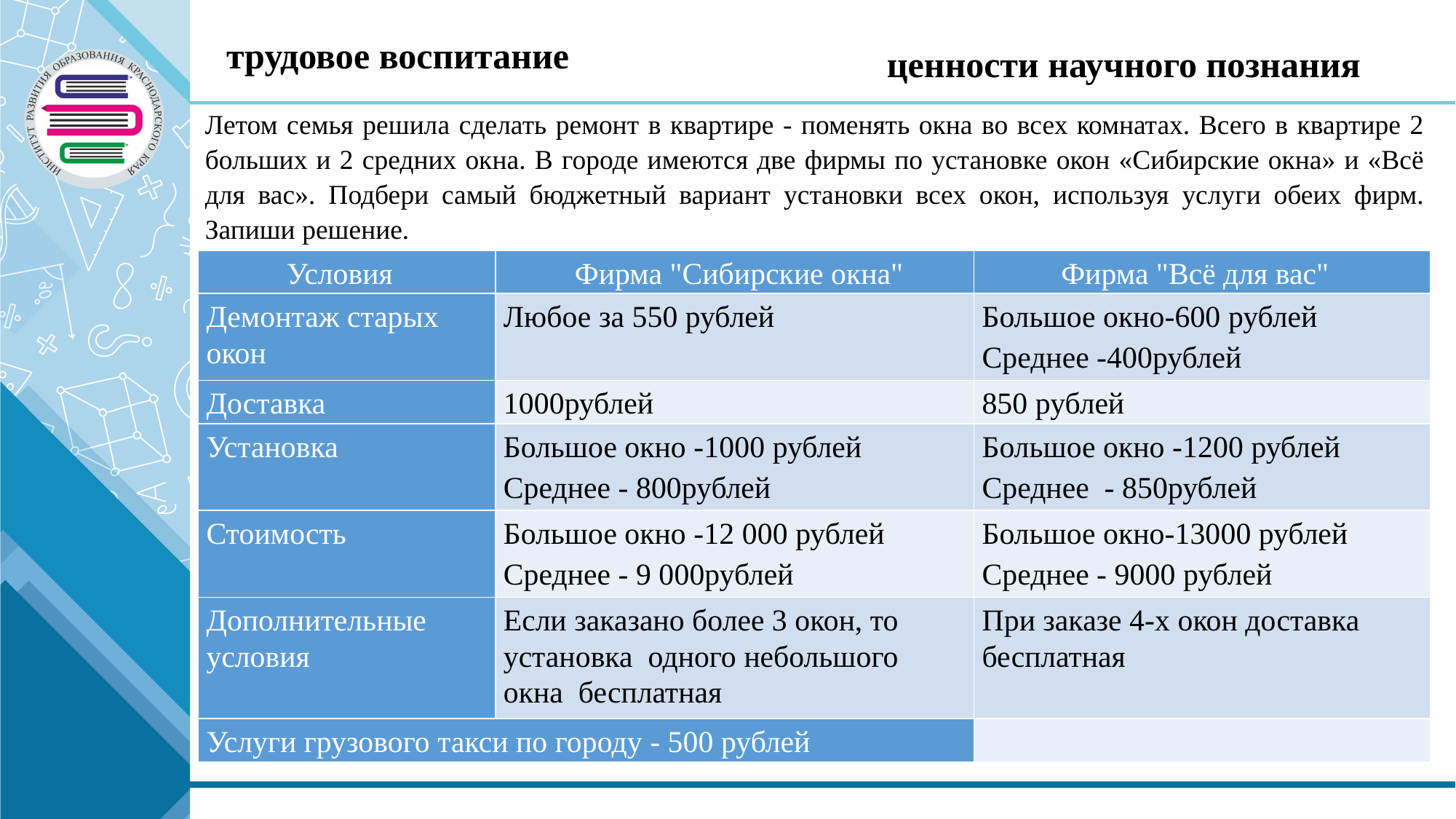

трудовое воспитание
ценности научного познания
Летом семья решила сделать ремонт в квартире - поменять окна во всех комнатах. Всего в квартире 2 больших и 2 средних окна. В городе имеются две фирмы по установке окон «Сибирские окна» и «Всё для вас». Подбери самый бюджетный вариант установки всех окон, используя услуги обеих фирм. Запиши решение.
| Условия | Фирма "Сибирские окна" | Фирма "Всё для вас" |
| --- | --- | --- |
| Демонтаж старых окон | Любое за 550 рублей | Большое окно-600 рублей Среднее -400рублей |
| Доставка | 1000рублей | 850 рублей |
| Установка | Большое окно -1000 рублей Среднее - 800рублей | Большое окно -1200 рублей Среднее - 850рублей |
| Стоимость | Большое окно -12 000 рублей Среднее - 9 000рублей | Большое окно-13000 рублей Среднее - 9000 рублей |
| Дополнительные условия | Если заказано более 3 окон, то установка одного небольшого окна бесплатная | При заказе 4-х окон доставка бесплатная |
| Услуги грузового такси по городу - 500 рублей |  |  |